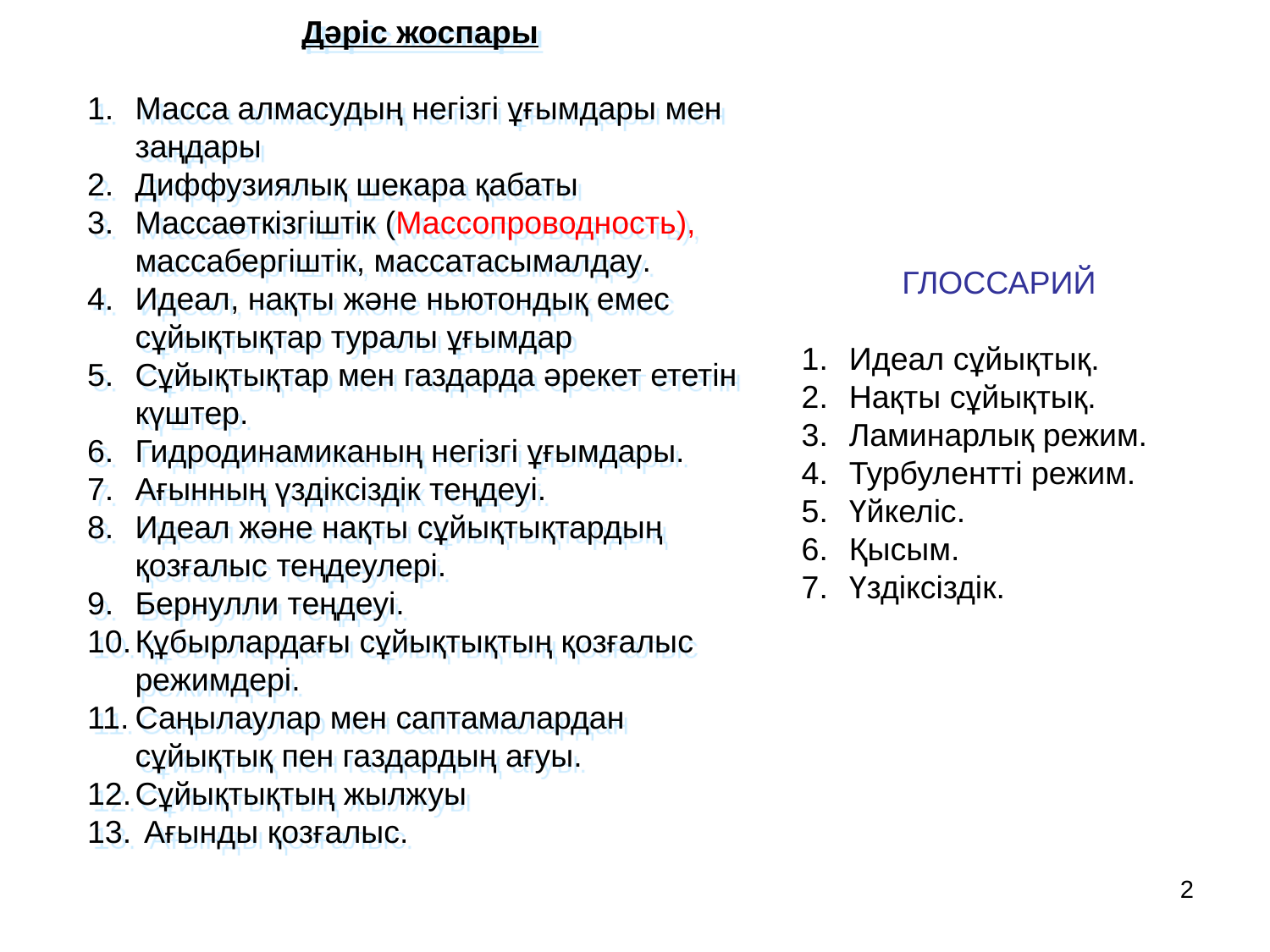

Дәріс жоспары

Масса алмасудың негізгі ұғымдары мен заңдары
Диффузиялық шекара қабаты
Массаөткізгіштік (Массопроводность), массабергіштік, массатасымалдау.
Идеал, нақты және ньютондық емес сұйықтықтар туралы ұғымдар
Сұйықтықтар мен газдарда әрекет ететін күштер.
Гидродинамиканың негізгі ұғымдары.
Ағынның үздіксіздік теңдеуі.
Идеал және нақты сұйықтықтардың қозғалыс теңдеулері.
Бернулли теңдеуі.
Құбырлардағы сұйықтықтың қозғалыс режимдері.
Саңылаулар мен саптамалардан сұйықтық пен газдардың ағуы.
Сұйықтықтың жылжуы
 Ағынды қозғалыс.
ГЛОССАРИЙ

Идеал сұйықтық.
Нақты сұйықтық.
Ламинарлық режим.
Турбулентті режим.
Үйкеліс.
Қысым.
Үздіксіздік.

2